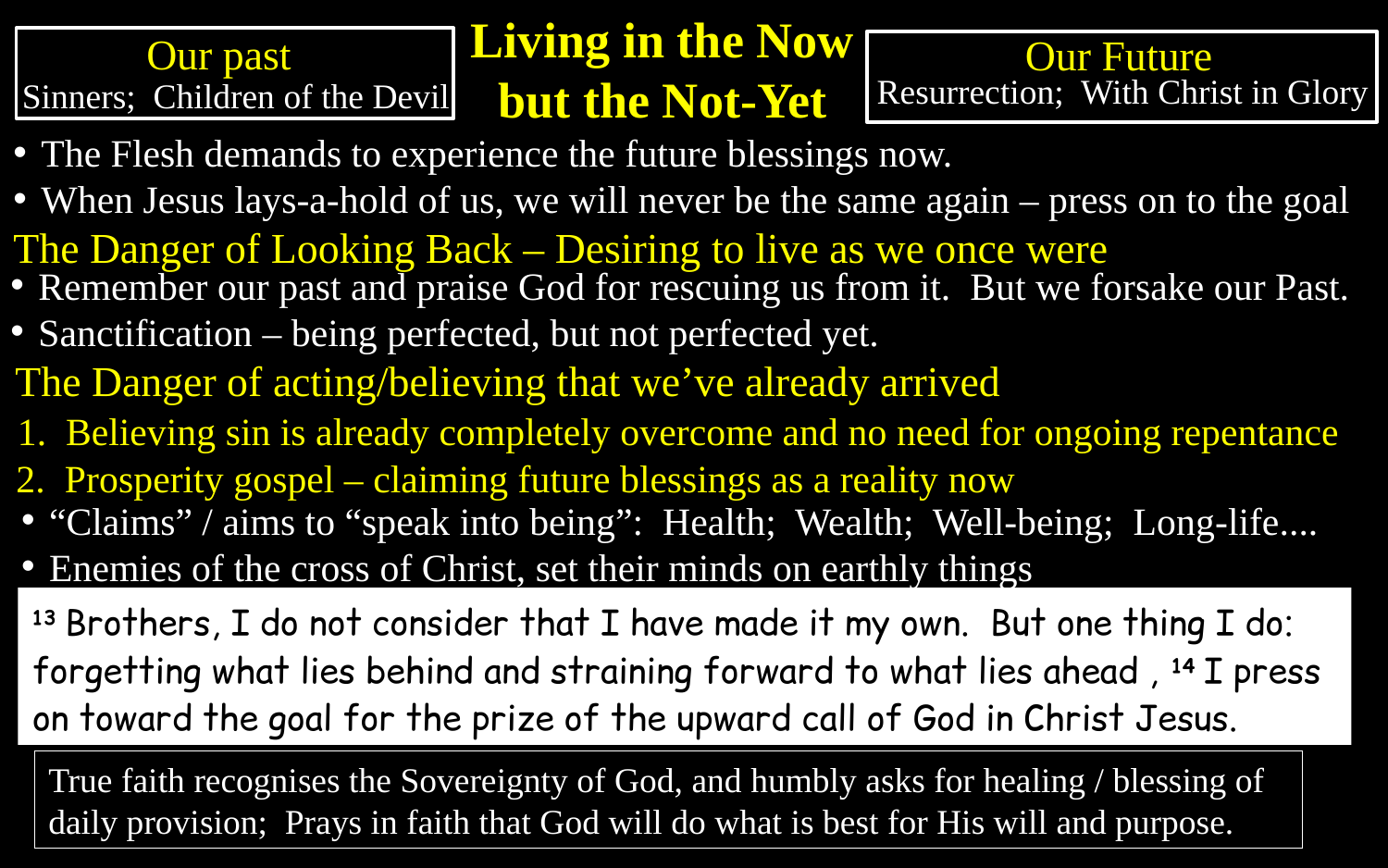

Living in the Now but the Not-Yet
Our past
Our Future

Resurrection;  With Christ in Glory
Sinners;  Children of the Devil
The Flesh demands to experience the future blessings now.
When Jesus lays-a-hold of us, we will never be the same again – press on to the goal
The Danger of Looking Back – Desiring to live as we once were
Remember our past and praise God for rescuing us from it.  But we forsake our Past.
Sanctification – being perfected, but not perfected yet.
The Danger of acting/believing that we’ve already arrived
1.  Believing sin is already completely overcome and no need for ongoing repentance
2.  Prosperity gospel – claiming future blessings as a reality now
“Claims” / aims to “speak into being”:  Health;  Wealth;  Well-being;  Long-life....
Enemies of the cross of Christ, set their minds on earthly things
13 Brothers, I do not consider that I have made it my own.  But one thing I do:  forgetting what lies behind and straining forward to what lies ahead , 14 I press on toward the goal for the prize of the upward call of God in Christ Jesus.
True faith recognises the Sovereignty of God, and humbly asks for healing / blessing of daily provision;  Prays in faith that God will do what is best for His will and purpose.